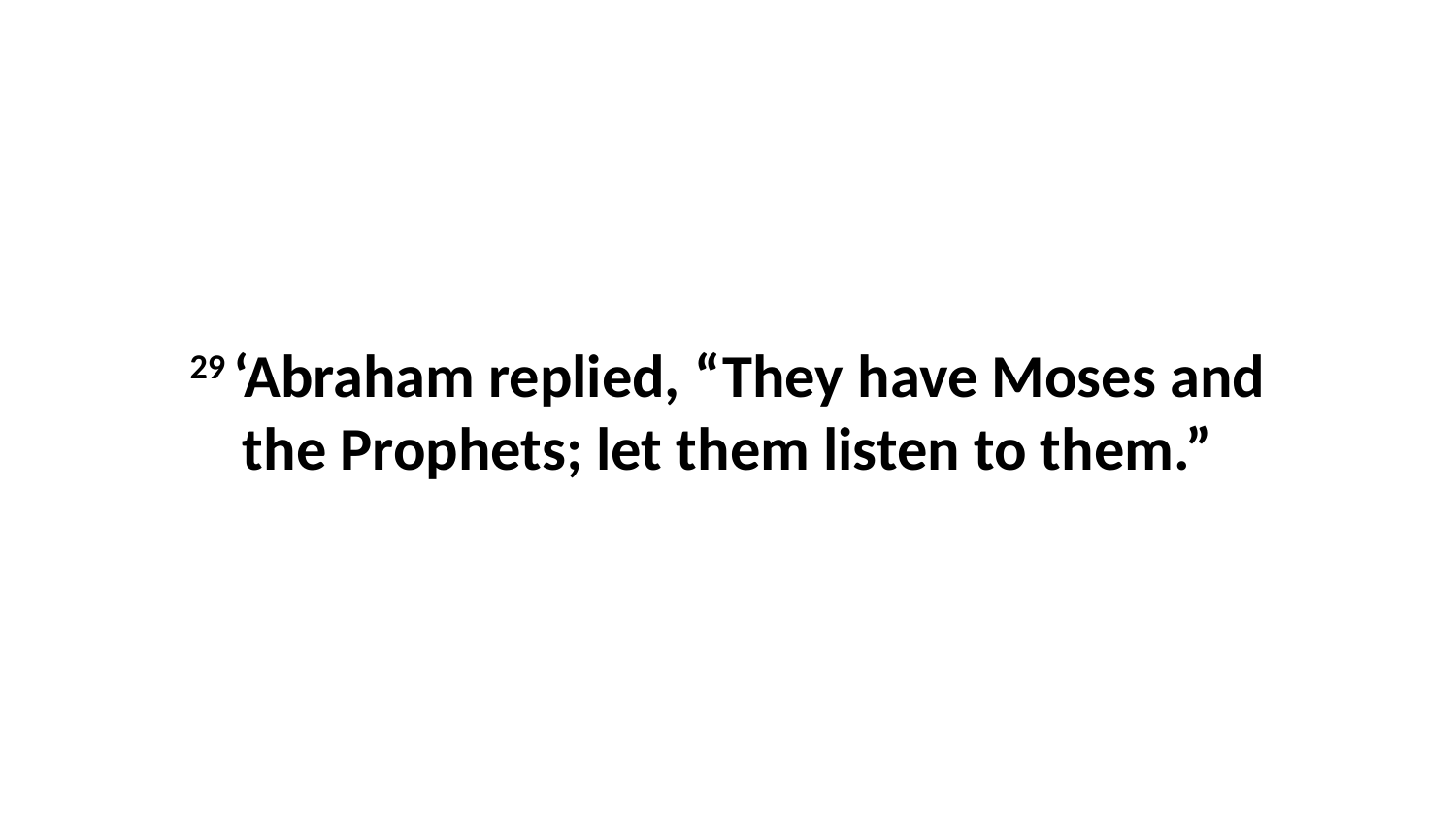

29 ‘Abraham replied, “They have Moses and the Prophets; let them listen to them.”